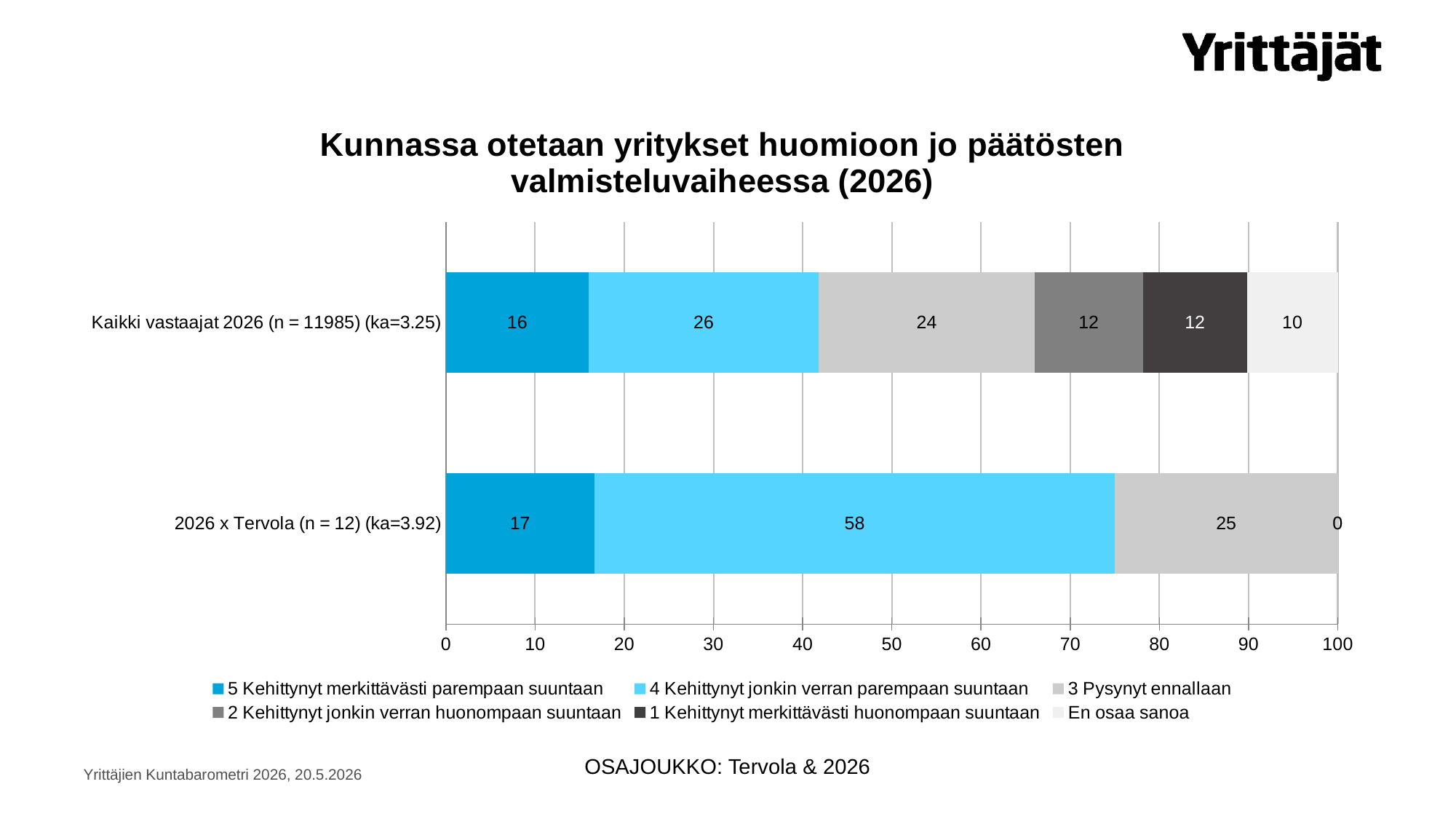

### Chart: Kunnassa otetaan yritykset huomioon jo päätösten valmisteluvaiheessa (2026)

| Category | 5 Kehittynyt merkittävästi parempaan suuntaan | 4 Kehittynyt jonkin verran parempaan suuntaan | 3 Pysynyt ennallaan | 2 Kehittynyt jonkin verran huonompaan suuntaan | 1 Kehittynyt merkittävästi huonompaan suuntaan | En osaa sanoa |
|---|---|---|---|---|---|---|
| 2026 x Tervola (n = 12) (ka=3.92) | 16.6666666666667 | 58.3333333333333 | 25.0 | 0.0 | 0.0 | 0.0 |
| Kaikki vastaajat 2026 (n = 11985) (ka=3.25) | 15.9949937421777 | 25.8156028368794 | 24.1969128076763 | 12.1485189820609 | 11.6729244889445 | 10.1710471422612 |
OSAJOUKKO: Tervola & 2026
Yrittäjien Kuntabarometri 2026, 20.5.2026